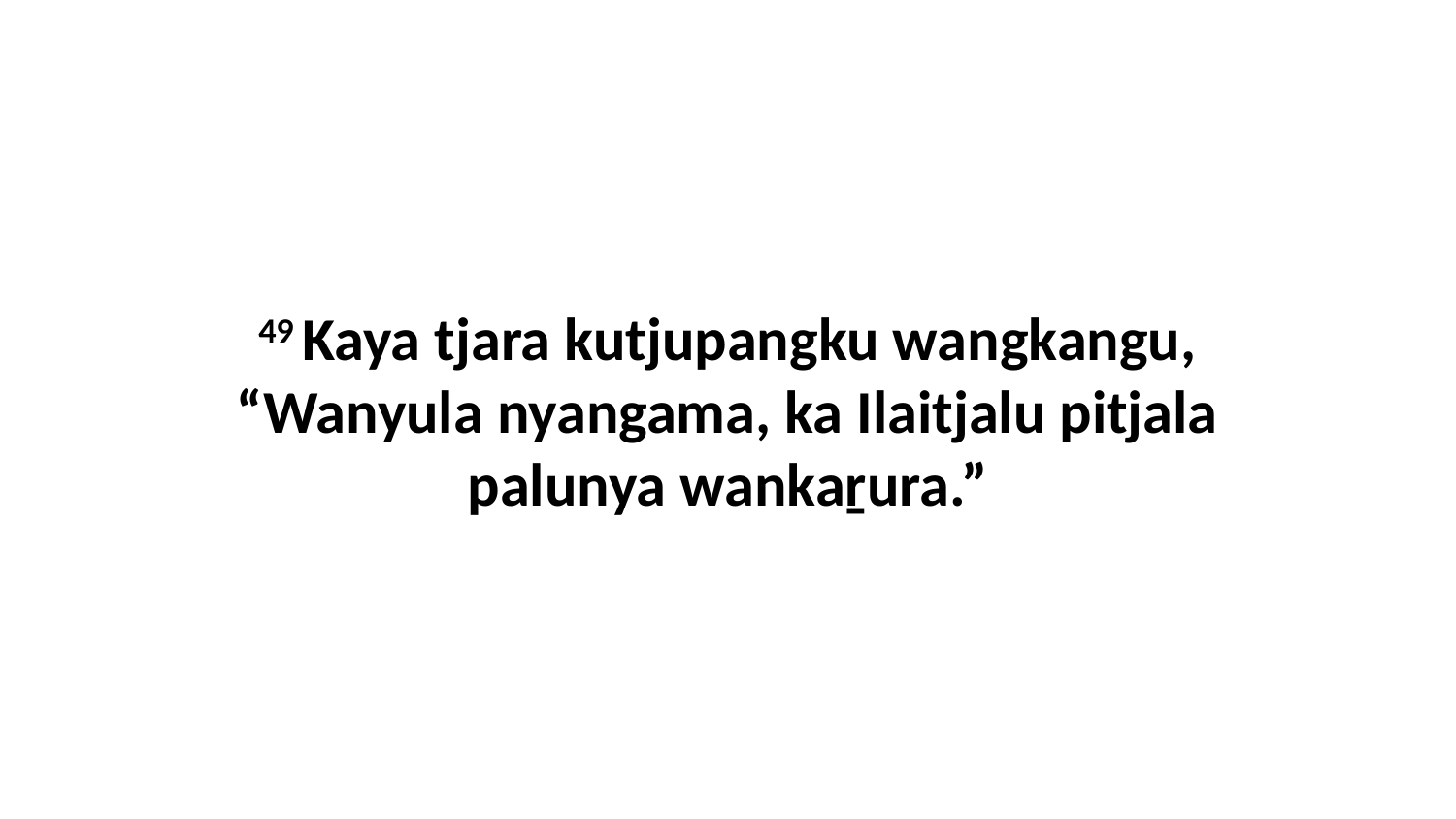

49 Kaya tjara kutjupangku wangkangu, “Wanyula nyangama, ka Ilaitjalu pitjala palunya wankaṟura.”